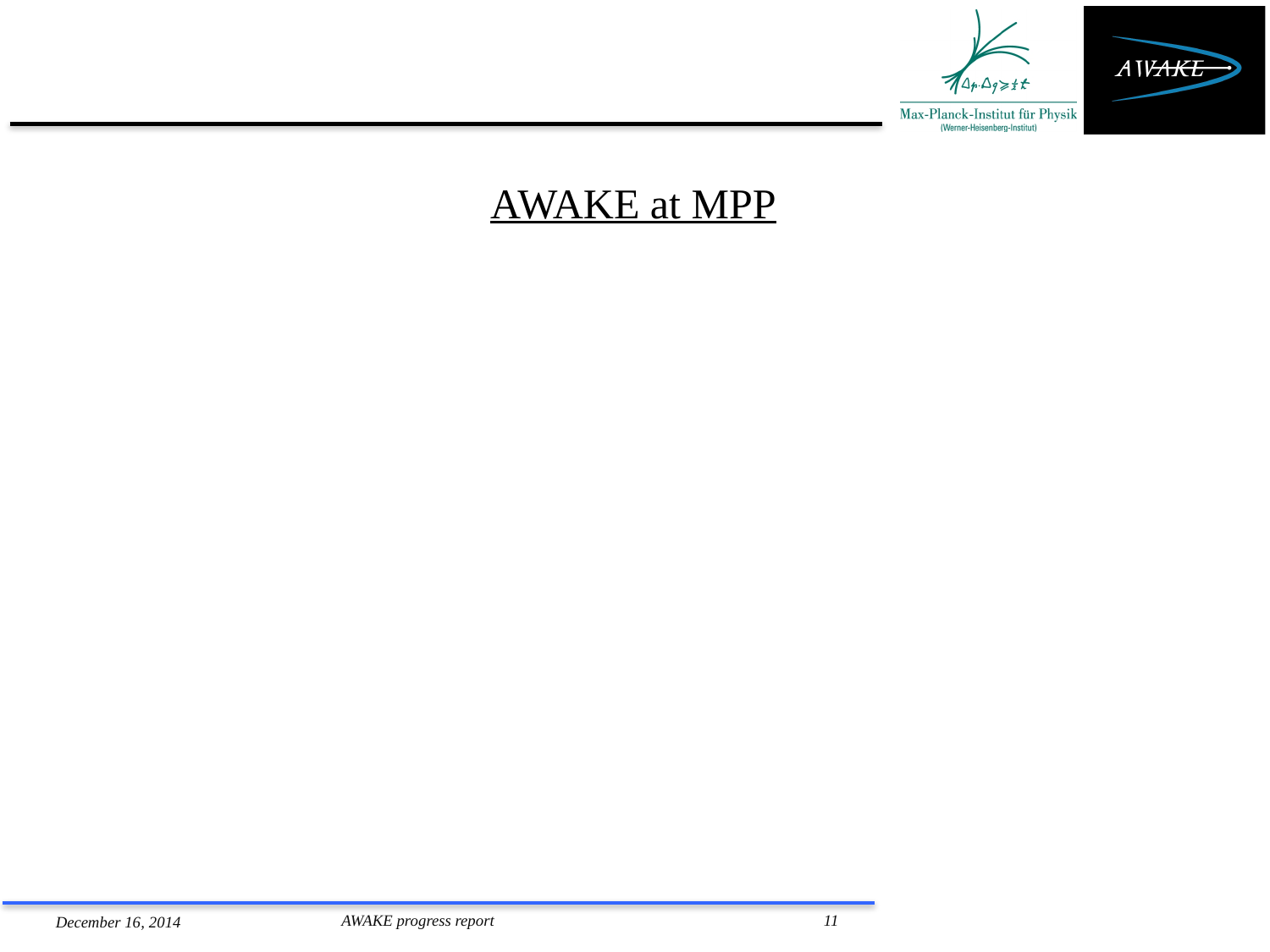

#
AWAKE at MPP
AWAKE progress report
11
December 16, 2014